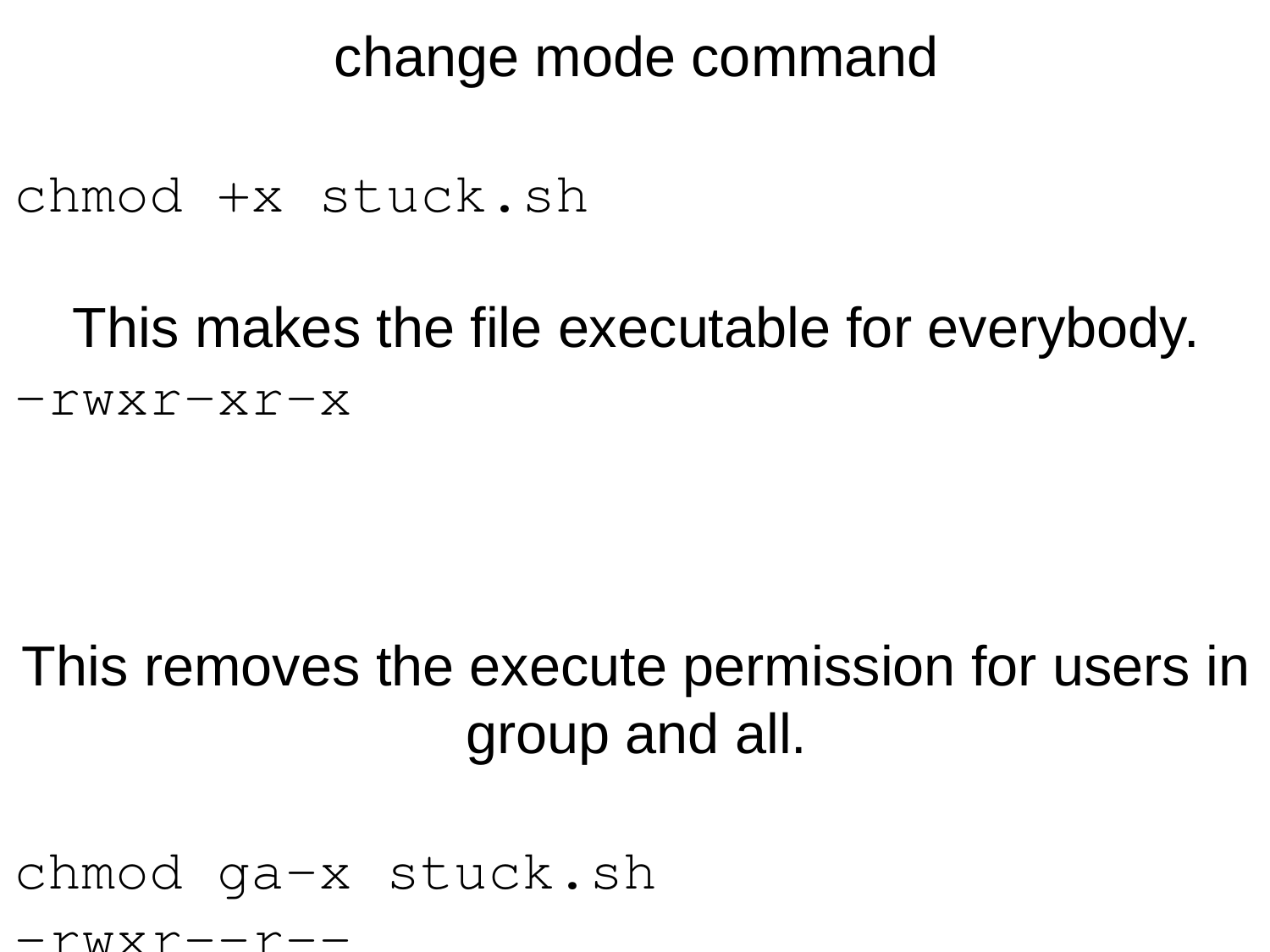

change mode command

chmod +x stuck.sh

This makes the file executable for everybody.
-rwxr-xr-x

This removes the execute permission for users in group and all.

chmod ga-x stuck.sh
-rwxr--r--